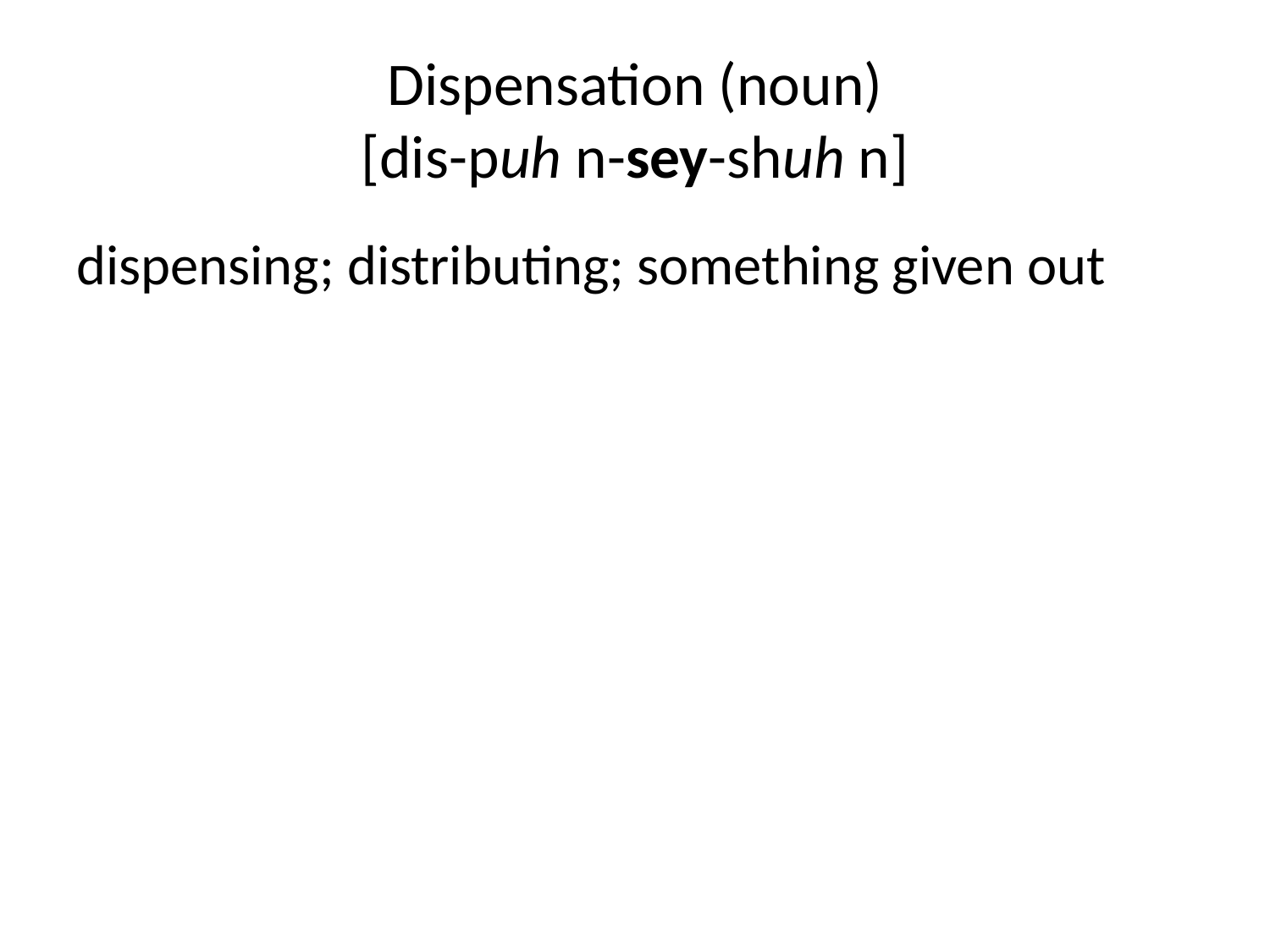

# Dispensation (noun) [dis-puh n-sey-shuh n]
dispensing; distributing; something given out